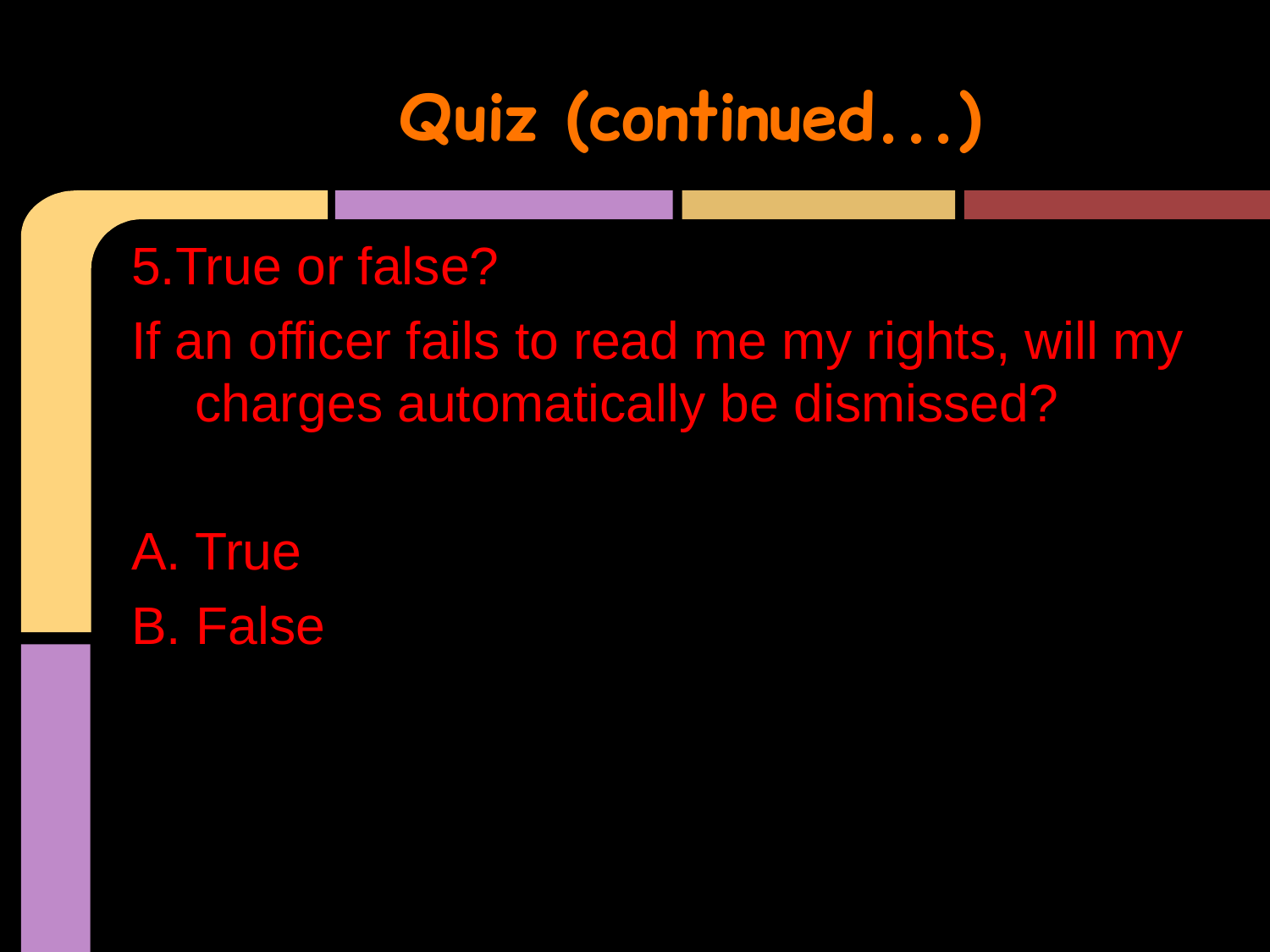

# Quiz (continued...)

5.True or false?
If an officer fails to read me my rights, will my charges automatically be dismissed?

A. True
B. False